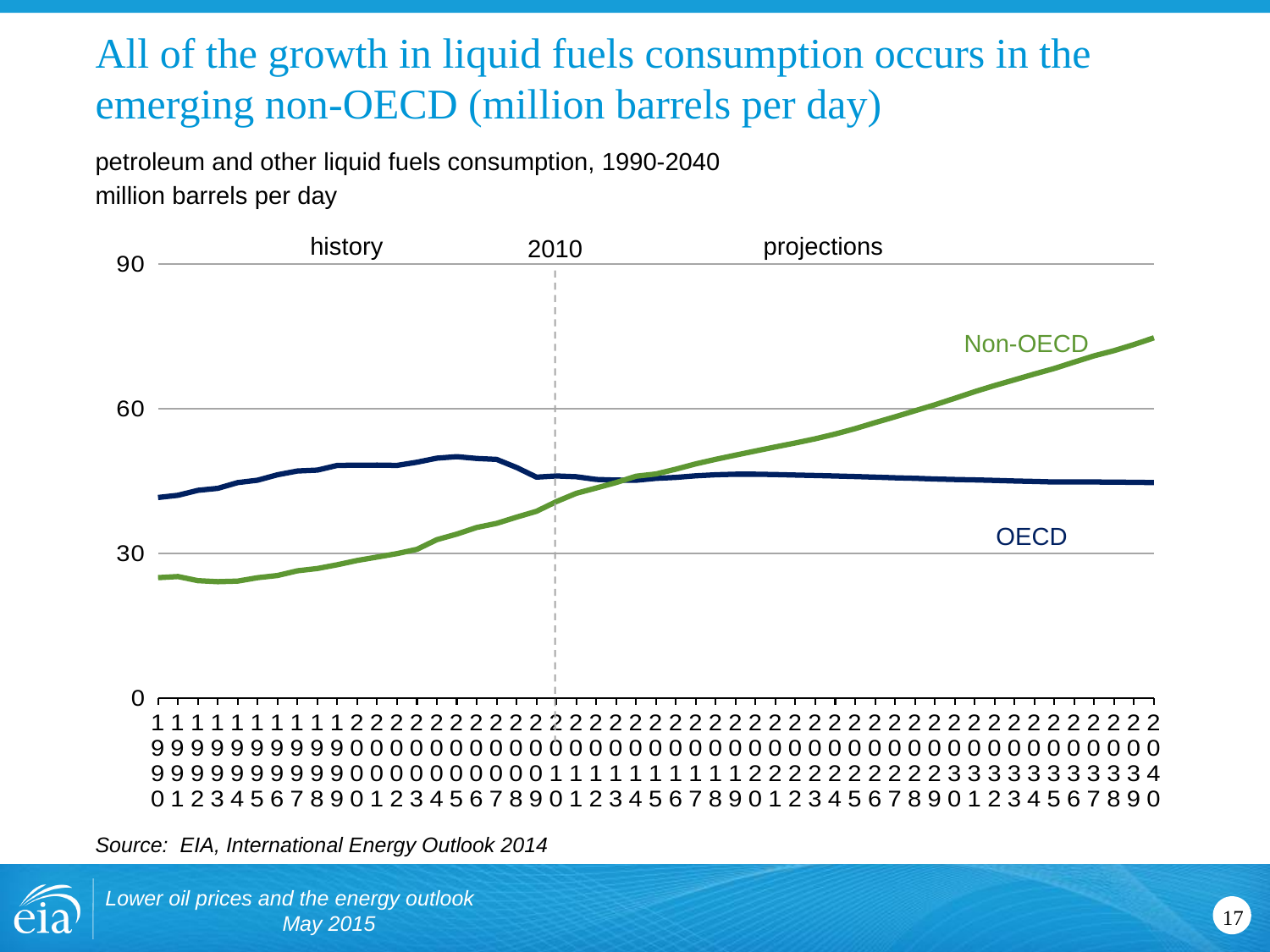

# All of the growth in liquid fuels consumption occurs in the emerging non-OECD (million barrels per day)
petroleum and other liquid fuels consumption, 1990-2040
million barrels per day
history
projections
2010

### Chart

| Category | OECD | Non-OECD |  |
|---|---|---|---|
| 1990 | 41.572 | 24.948 | None |
| 1991 | 42.02 | 25.178 | None |
| 1992 | 43.055 | 24.329 | None |
| 1993 | 43.466 | 24.101 | None |
| 1994 | 44.657 | 24.231 | None |
| 1995 | 45.155 | 24.94 | None |
| 1996 | 46.287 | 25.396 | None |
| 1997 | 47.064 | 26.378 | None |
| 1998 | 47.253 | 26.845 | None |
| 1999 | 48.226 | 27.63 | None |
| 2000 | 48.26 | 28.516 | None |
| 2001 | 48.287 | 29.22 | None |
| 2002 | 48.226 | 29.939 | None |
| 2003 | 48.884 | 30.822 | None |
| 2004 | 49.732 | 32.828 | None |
| 2005 | 50.034 | 33.979 | None |
| 2006 | 49.66 | 35.352 | None |
| 2007 | 49.47 | 36.203 | None |
| 2008 | 47.788 | 37.493 | None |
| 2009 | 45.791 | 38.71 | None |
| 2010 | 46.034 | 40.721 | None |
| 2011 | 45.874 | 42.441 | None |
| 2012 | 45.32 | 43.548 | None |
| 2013 | 45.186 | 44.675 | None |
| 2014 | 45.146 | 45.986 | None |
| 2015 | 45.545 | 46.452 | None |
| 2016 | 45.738 | 47.454 | None |
| 2017 | 46.073 | 48.55 | None |
| 2018 | 46.291 | 49.485 | None |
| 2019 | 46.393 | 50.358 | None |
| 2020 | 46.395 | 51.224 | None |
| 2021 | 46.335 | 52.062 | None |
| 2022 | 46.228 | 52.875 | None |
| 2023 | 46.126 | 53.749 | None |
| 2024 | 46.024 | 54.733 | None |
| 2025 | 45.914 | 55.858 | None |
| 2026 | 45.795 | 57.097 | None |
| 2027 | 45.663 | 58.297 | None |
| 2028 | 45.559 | 59.551 | None |
| 2029 | 45.405 | 60.793 | None |
| 2030 | 45.302 | 62.142 | None |
| 2031 | 45.224 | 63.521 | None |
| 2032 | 45.112 | 64.785 | None |
| 2033 | 44.993 | 65.98 | None |
| 2034 | 44.898 | 67.173 | None |
| 2035 | 44.793 | 68.323 | None |
| 2036 | 44.783 | 69.652 | None |
| 2037 | 44.794 | 70.944 | None |
| 2038 | 44.762 | 72.03 | None |
| 2039 | 44.717 | 73.297 | None |
| 2040 | 44.673 | 74.679 | None |
Non-OECD

OECD
Source:  EIA, International Energy Outlook 2014
Lower oil prices and the energy outlook                                                  May 2015
17